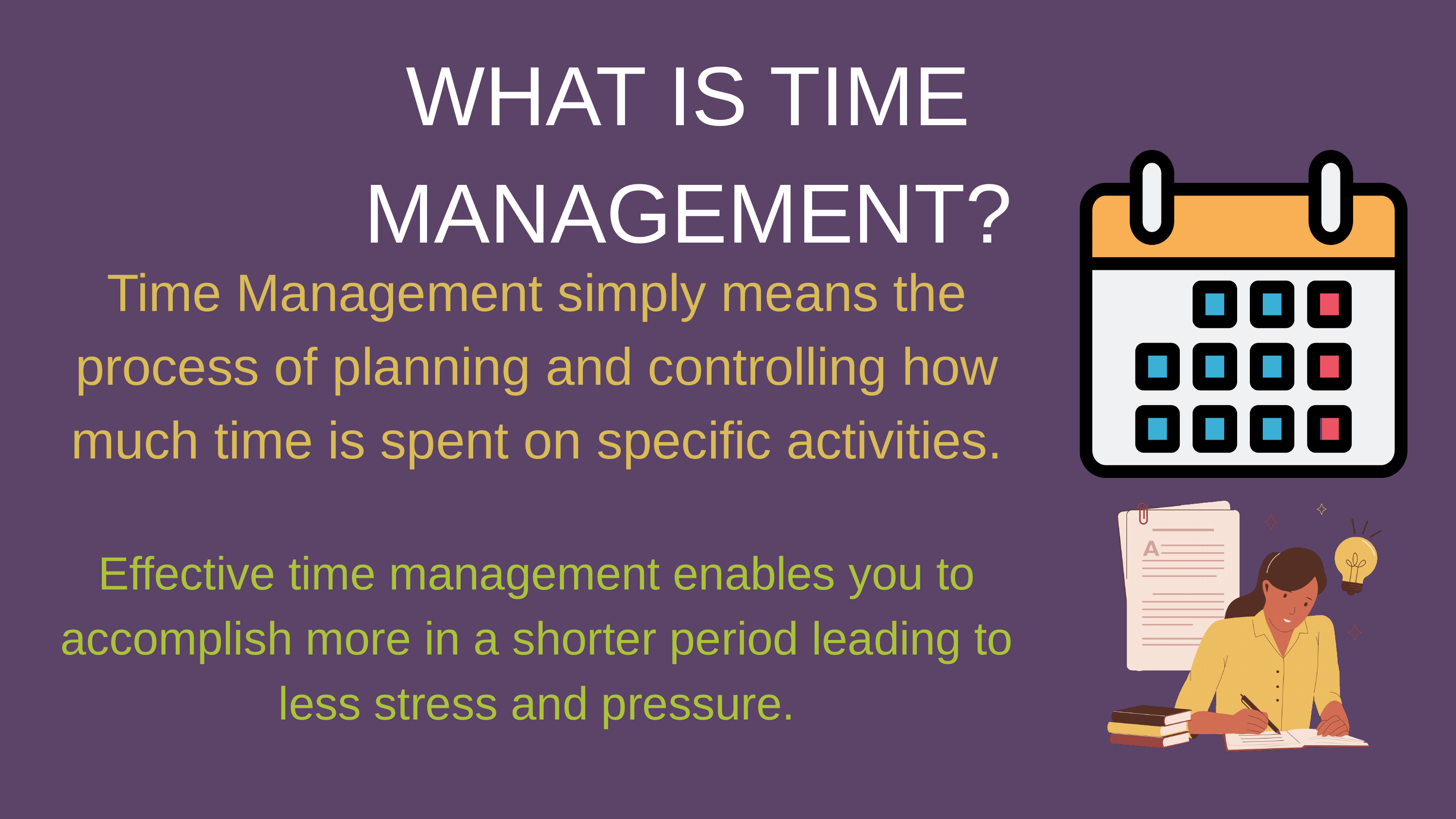

WHAT IS TIME MANAGEMENT?

Time Management simply means the process of planning and controlling how much time is spent on specific activities.

Effective time management enables you to accomplish more in a shorter period leading to less stress and pressure.